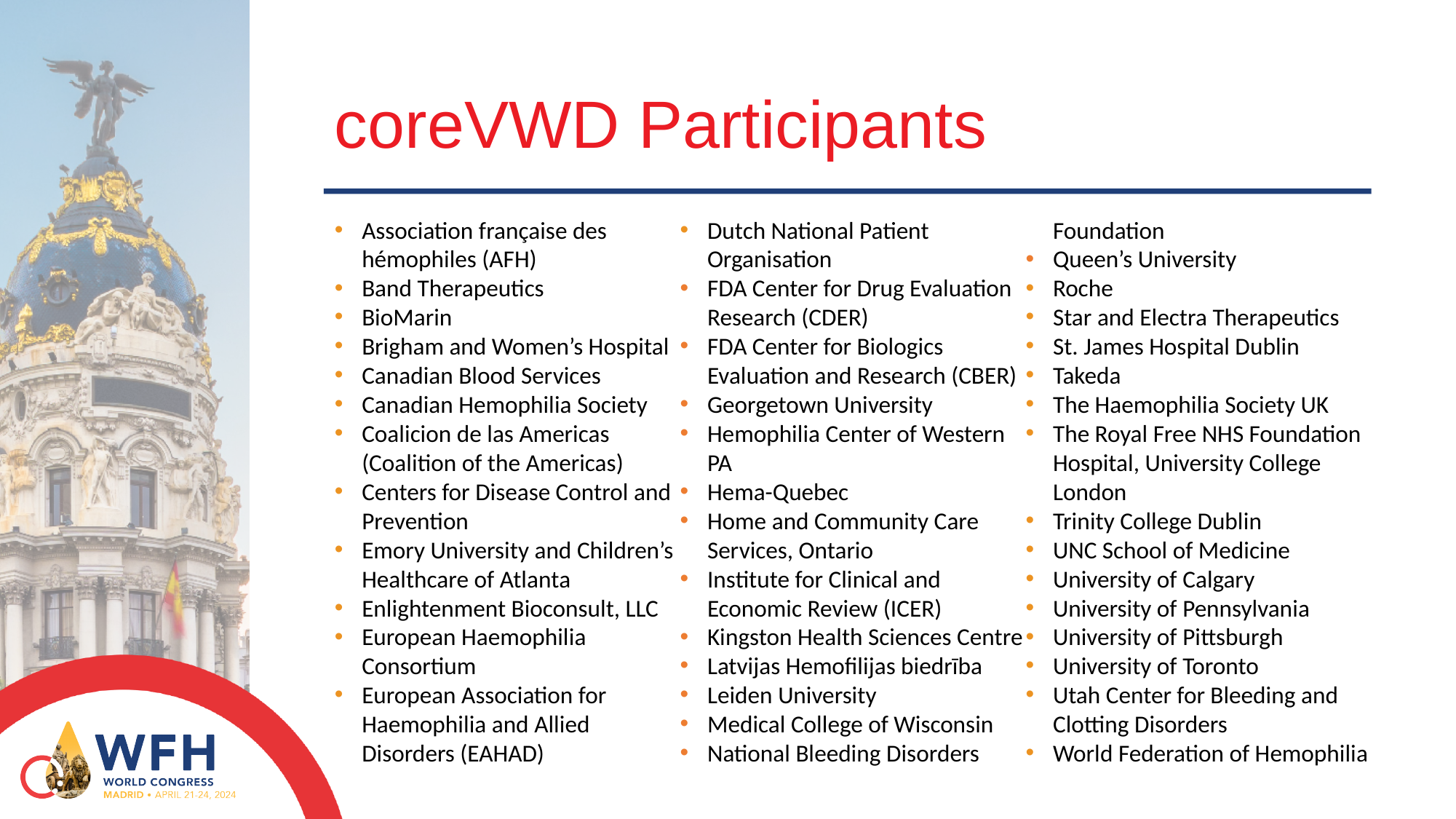

# coreVWD Participants

Association française des hémophiles (AFH)
Band Therapeutics
BioMarin
Brigham and Women’s Hospital
Canadian Blood Services
Canadian Hemophilia Society
Coalicion de las Americas (Coalition of the Americas)
Centers for Disease Control and Prevention
Emory University and Children’s Healthcare of Atlanta
Enlightenment Bioconsult, LLC
European Haemophilia Consortium
European Association for Haemophilia and Allied Disorders (EAHAD)
Dutch National Patient Organisation
FDA Center for Drug Evaluation Research (CDER)
FDA Center for Biologics Evaluation and Research (CBER)
Georgetown University
Hemophilia Center of Western PA
Hema-Quebec
Home and Community Care Services, Ontario
Institute for Clinical and Economic Review (ICER)
Kingston Health Sciences Centre
Latvijas Hemofilijas biedrība
Leiden University
Medical College of Wisconsin
National Bleeding Disorders Foundation
Queen’s University
Roche
Star and Electra Therapeutics
St. James Hospital Dublin
Takeda
The Haemophilia Society UK
The Royal Free NHS Foundation Hospital, University College London
Trinity College Dublin
UNC School of Medicine
University of Calgary
University of Pennsylvania
University of Pittsburgh
University of Toronto
Utah Center for Bleeding and Clotting Disorders
World Federation of Hemophilia